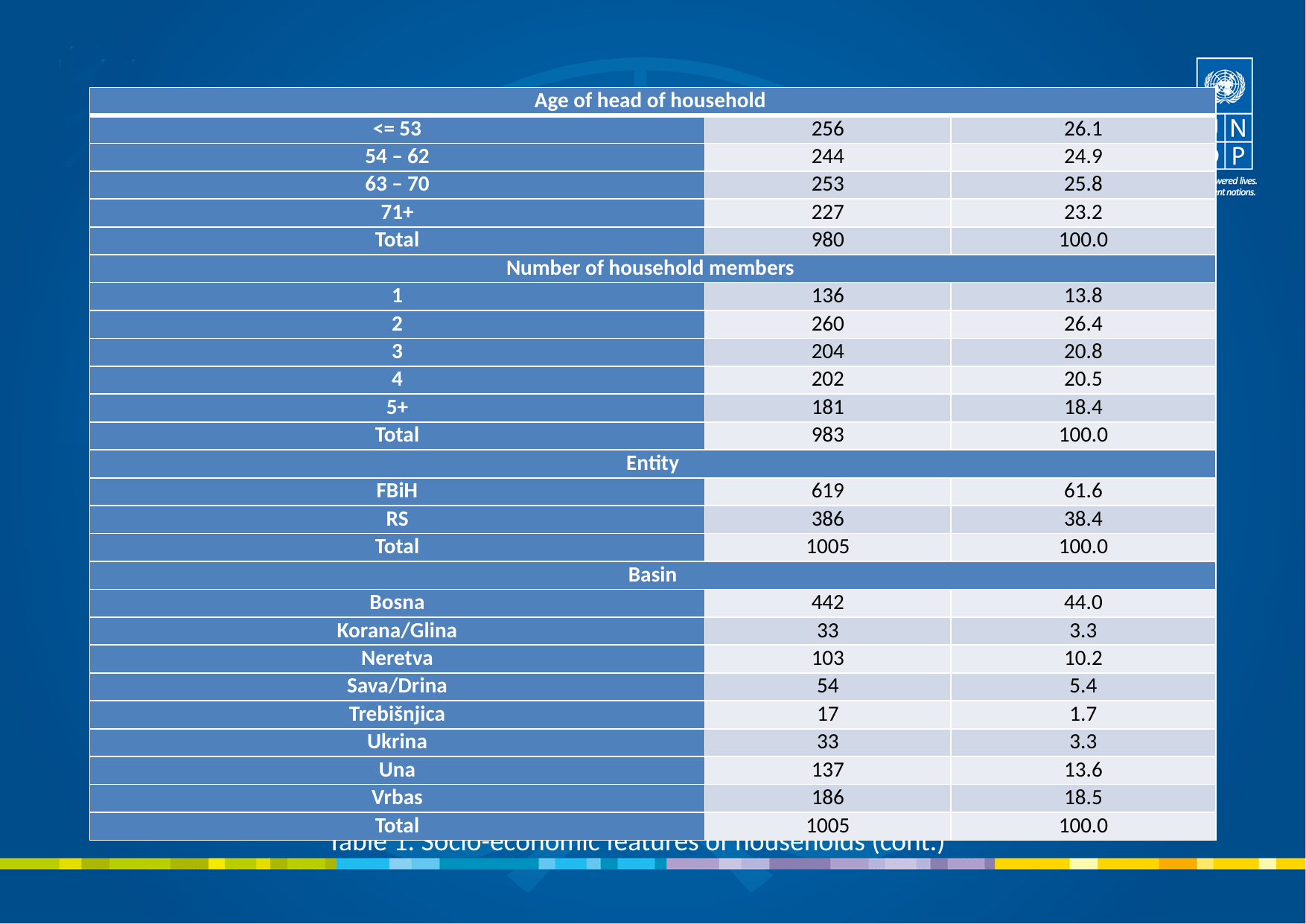

| Age of head of household |  |  |
| --- | --- | --- |
| <= 53 | 256 | 26.1 |
| 54 – 62 | 244 | 24.9 |
| 63 – 70 | 253 | 25.8 |
| 71+ | 227 | 23.2 |
| Total | 980 | 100.0 |
| Number of household members |  |  |
| 1 | 136 | 13.8 |
| 2 | 260 | 26.4 |
| 3 | 204 | 20.8 |
| 4 | 202 | 20.5 |
| 5+ | 181 | 18.4 |
| Total | 983 | 100.0 |
| Entity |  |  |
| FBiH | 619 | 61.6 |
| RS | 386 | 38.4 |
| Total | 1005 | 100.0 |
| Basin |  |  |
| Bosna | 442 | 44.0 |
| Korana/Glina | 33 | 3.3 |
| Neretva | 103 | 10.2 |
| Sava/Drina | 54 | 5.4 |
| Trebišnjica | 17 | 1.7 |
| Ukrina | 33 | 3.3 |
| Una | 137 | 13.6 |
| Vrbas | 186 | 18.5 |
| Total | 1005 | 100.0 |
Table 1. Socio-economic features of households (cont.)